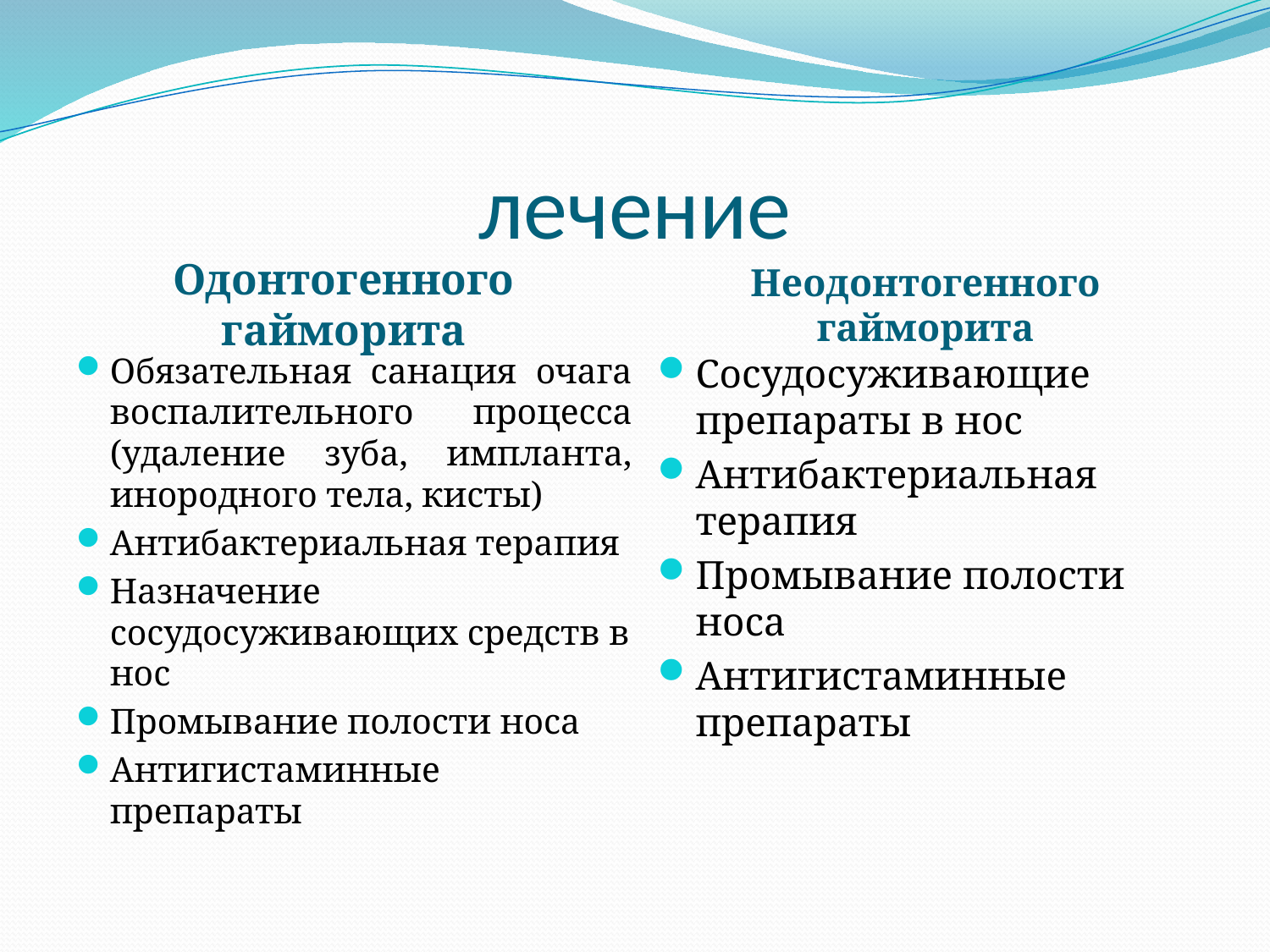

# лечение
Одонтогенного гайморита
Неодонтогенного гайморита
Обязательная санация очага воспалительного процесса (удаление зуба, импланта, инородного тела, кисты)
Антибактериальная терапия
Назначение сосудосуживающих средств в нос
Промывание полости носа
Антигистаминные препараты
Сосудосуживающие препараты в нос
Антибактериальная терапия
Промывание полости носа
Антигистаминные препараты